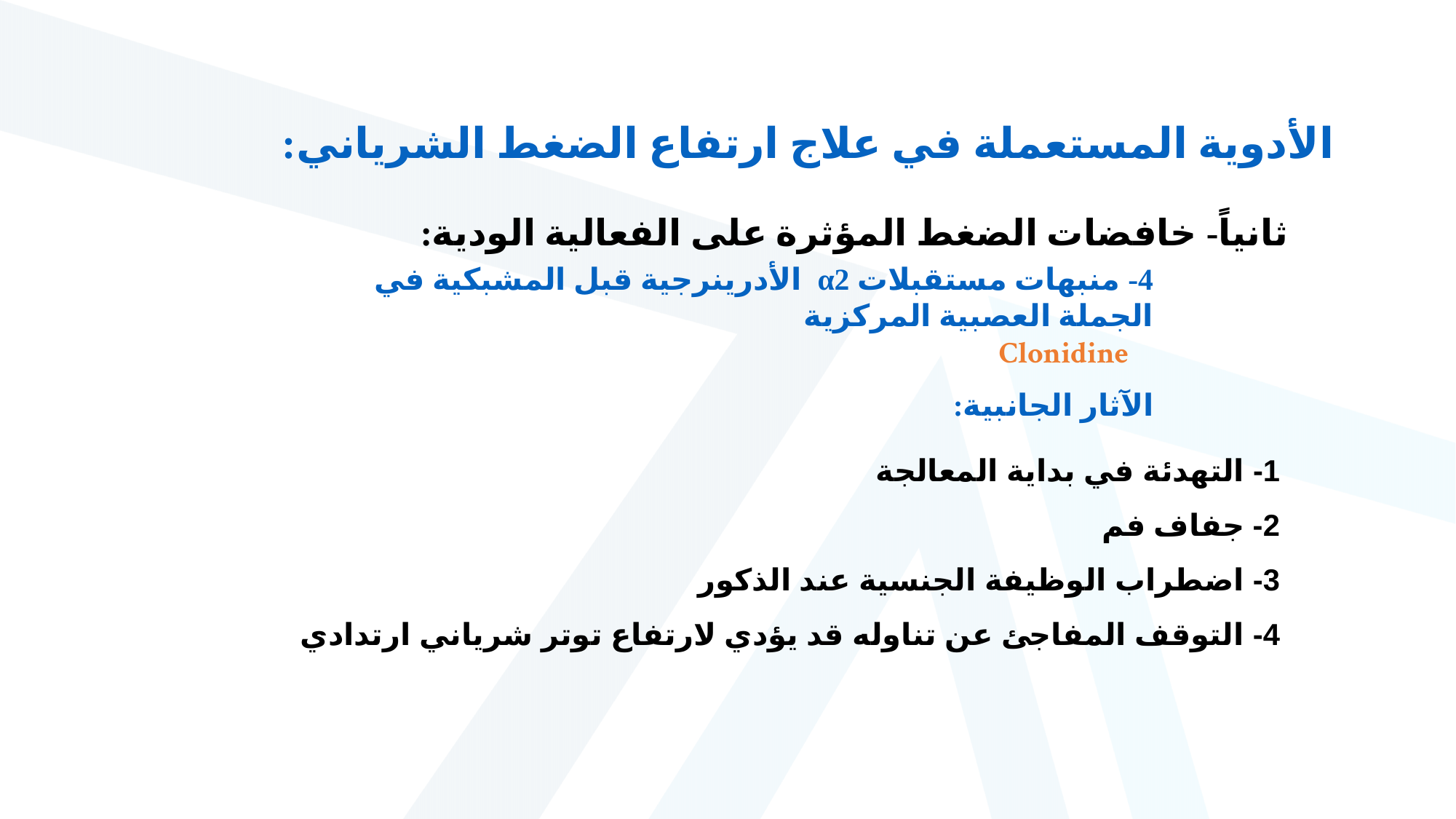

الأدوية المستعملة في علاج ارتفاع الضغط الشرياني:
ثانياً- خافضات الضغط المؤثرة على الفعالية الودية:
4- منبهات مستقبلات α2  الأدرينرجية قبل المشبكية في الجملة العصبية المركزية
 Clonidine
الآثار الجانبية:
1- التهدئة في بداية المعالجة
2- جفاف فم
3- اضطراب الوظيفة الجنسية عند الذكور
4- التوقف المفاجئ عن تناوله قد يؤدي لارتفاع توتر شرياني ارتدادي